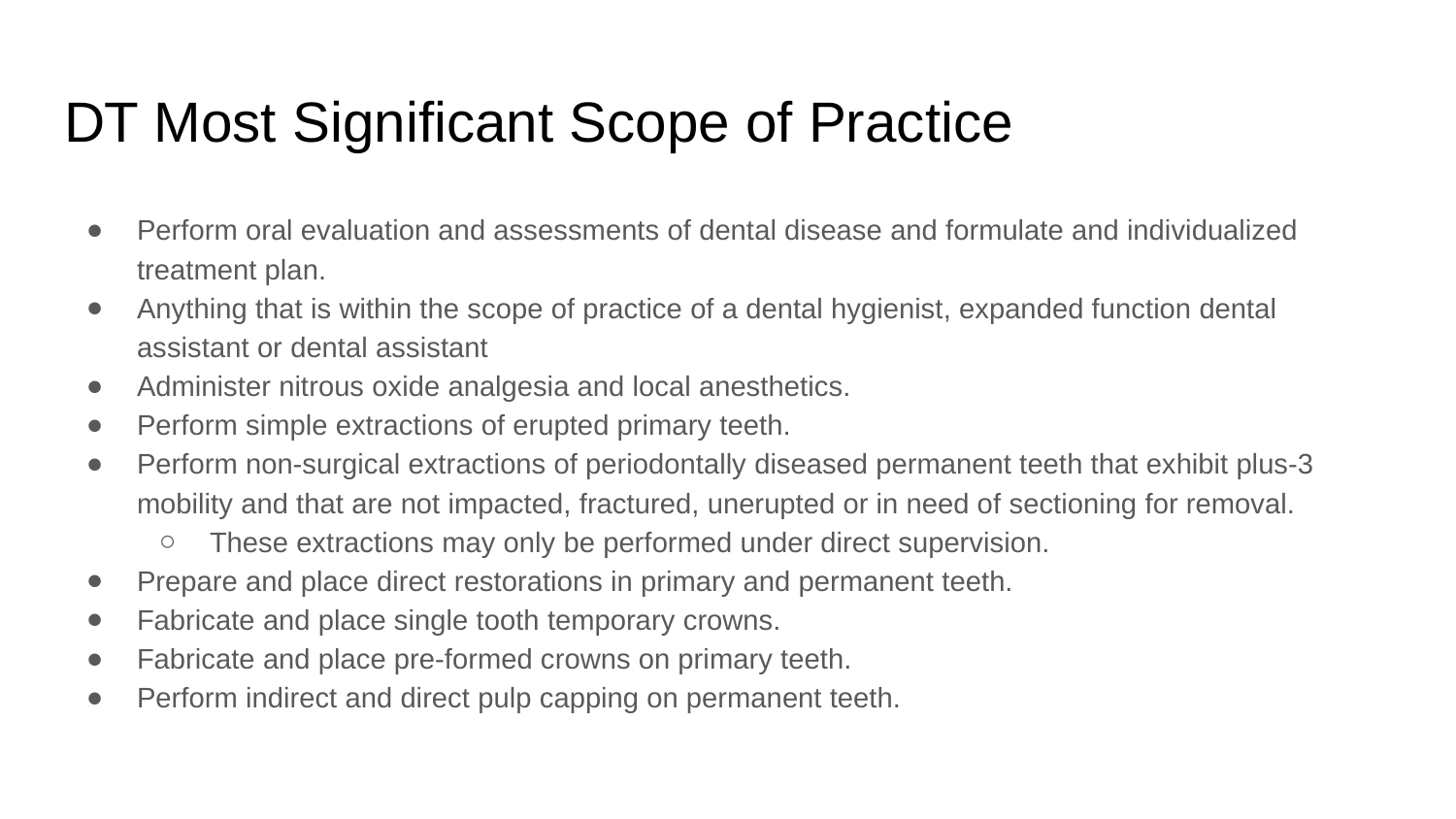

# DT Most Significant Scope of Practice
Perform oral evaluation and assessments of dental disease and formulate and individualized treatment plan.
​Anything that is within the scope of practice of a dental hygienist, expanded function dental assistant or dental assistant
Administer nitrous oxide analgesia and local anesthetics.
Perform simple extractions of erupted primary teeth.
Perform non-surgical extractions of periodontally diseased permanent teeth that exhibit plus-3 mobility and that are not impacted, fractured, unerupted or in need of sectioning for removal.
These extractions may only be performed under direct supervision.
Prepare and place direct restorations in primary and permanent teeth.
Fabricate and place single tooth temporary crowns.
Fabricate and place pre-formed crowns on primary teeth.
Perform indirect and direct pulp capping on permanent teeth.